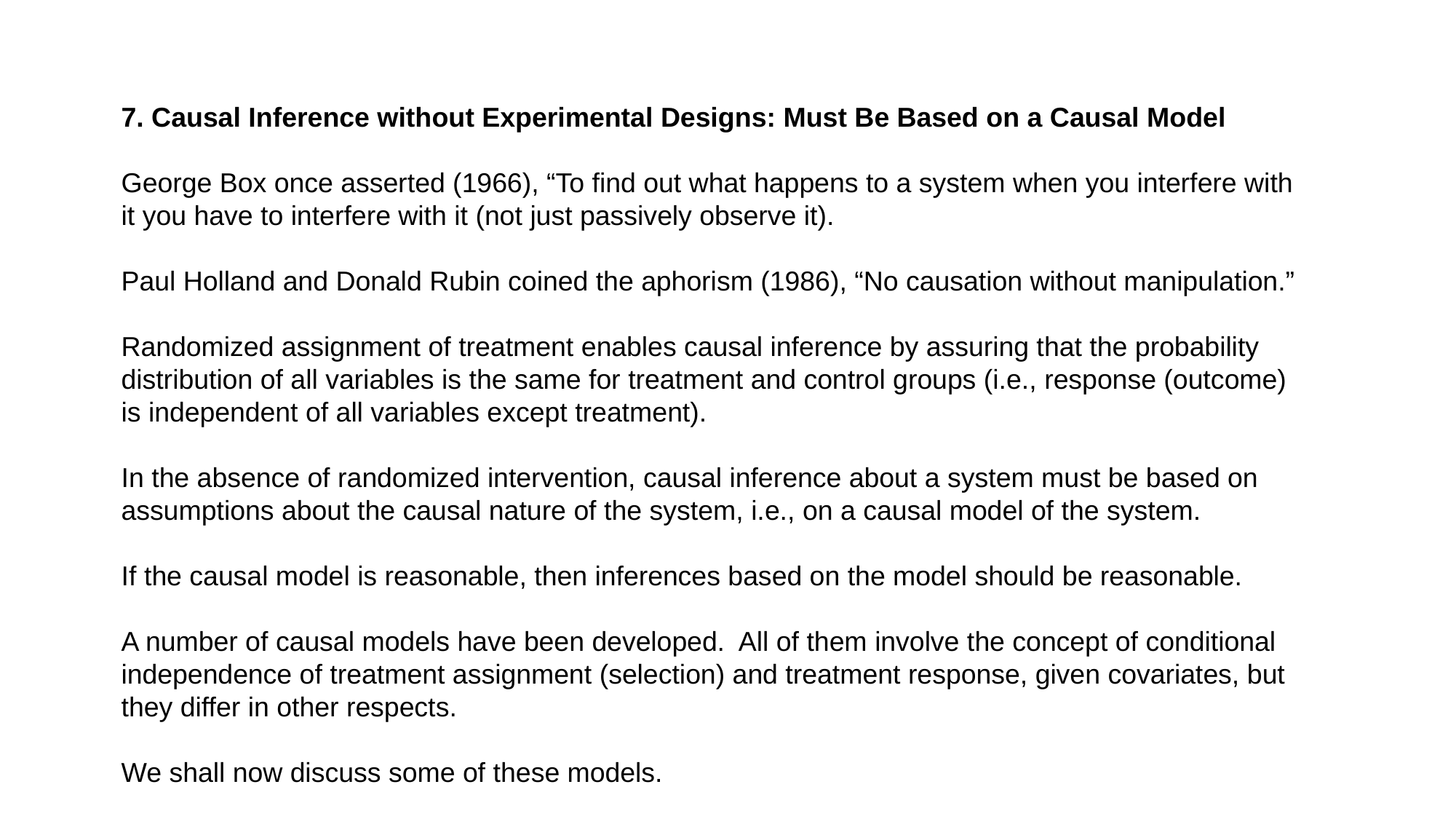

7. Causal Inference without Experimental Designs: Must Be Based on a Causal Model

George Box once asserted (1966), “To find out what happens to a system when you interfere with it you have to interfere with it (not just passively observe it).

Paul Holland and Donald Rubin coined the aphorism (1986), “No causation without manipulation.”

Randomized assignment of treatment enables causal inference by assuring that the probability distribution of all variables is the same for treatment and control groups (i.e., response (outcome) is independent of all variables except treatment).

In the absence of randomized intervention, causal inference about a system must be based on assumptions about the causal nature of the system, i.e., on a causal model of the system.

If the causal model is reasonable, then inferences based on the model should be reasonable.

A number of causal models have been developed.  All of them involve the concept of conditional independence of treatment assignment (selection) and treatment response, given covariates, but they differ in other respects.

We shall now discuss some of these models.